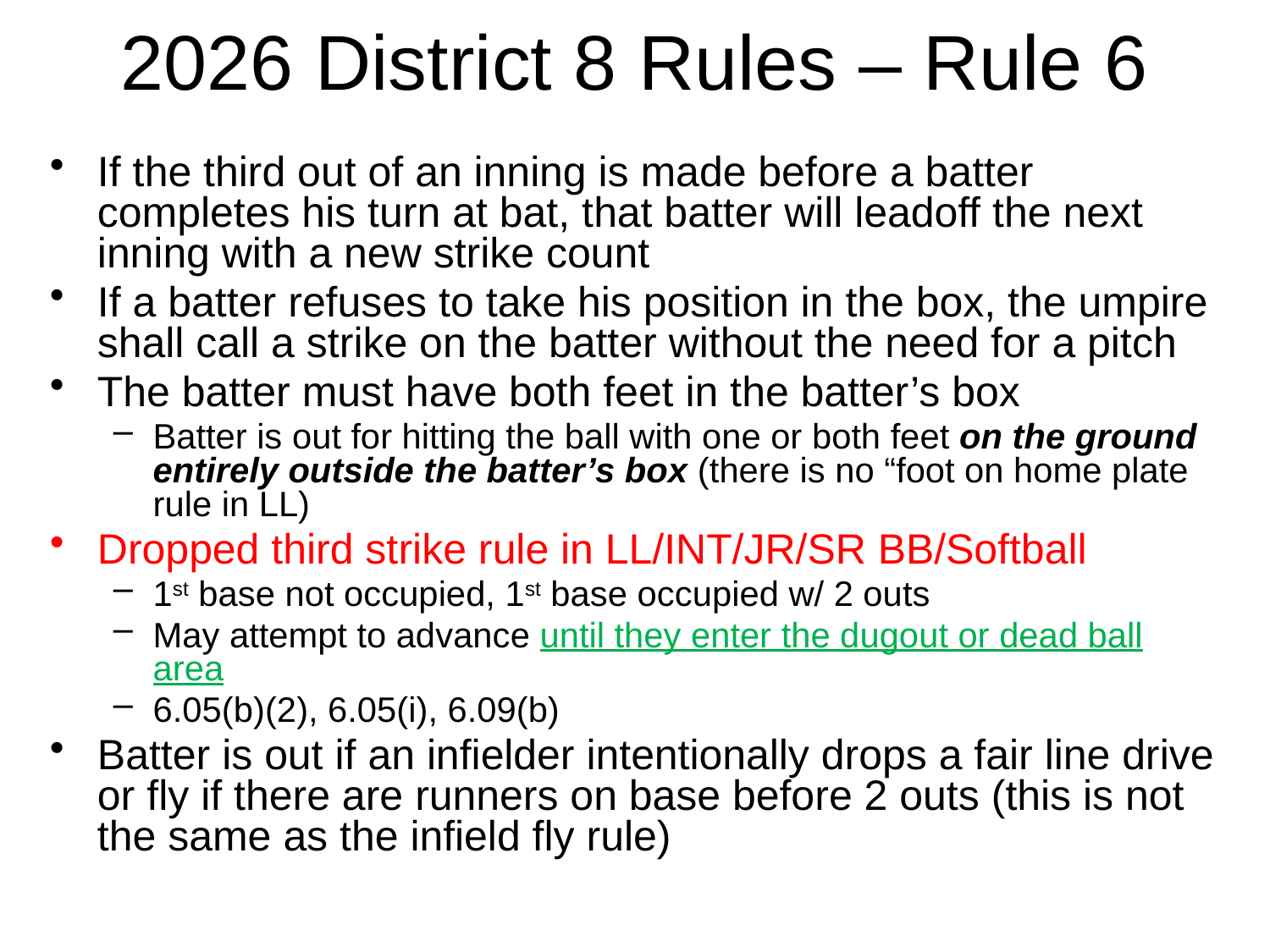

# 2026 District 8 Rules – Rule 6
If the third out of an inning is made before a batter completes his turn at bat, that batter will leadoff the next inning with a new strike count
If a batter refuses to take his position in the box, the umpire shall call a strike on the batter without the need for a pitch
The batter must have both feet in the batter’s box
Batter is out for hitting the ball with one or both feet on the ground entirely outside the batter’s box (there is no “foot on home plate rule in LL)
Dropped third strike rule in LL/INT/JR/SR BB/Softball
1st base not occupied, 1st base occupied w/ 2 outs
May attempt to advance until they enter the dugout or dead ball area
6.05(b)(2), 6.05(i), 6.09(b)
Batter is out if an infielder intentionally drops a fair line drive or fly if there are runners on base before 2 outs (this is not the same as the infield fly rule)